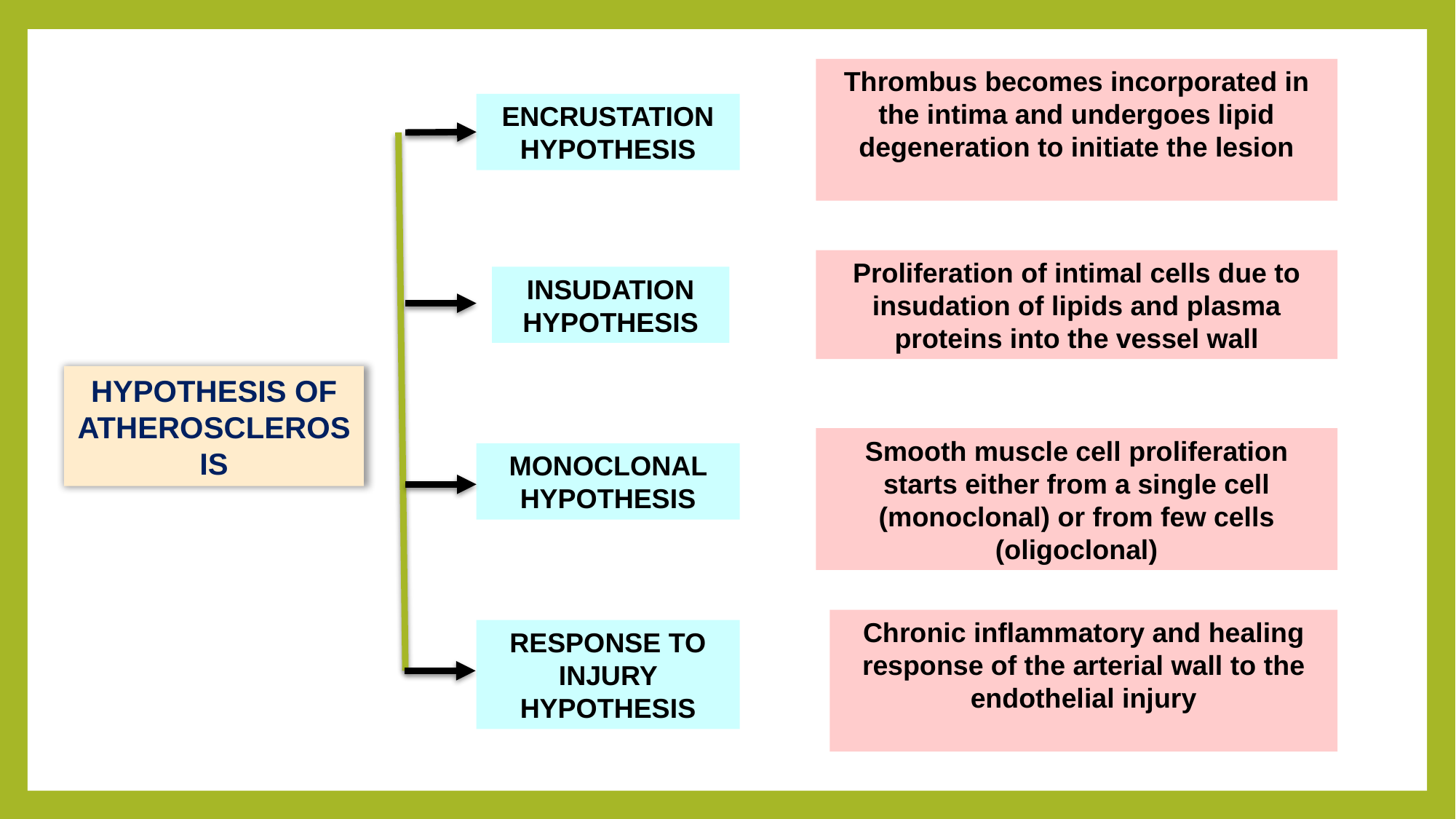

Thrombus becomes incorporated in the intima and undergoes lipid degeneration to initiate the lesion

ENCRUSTATION HYPOTHESIS
Proliferation of intimal cells due to insudation of lipids and plasma proteins into the vessel wall
INSUDATION HYPOTHESIS
HYPOTHESIS OF ATHEROSCLEROSIS
Smooth muscle cell proliferation starts either from a single cell (monoclonal) or from few cells (oligoclonal)
MONOCLONAL HYPOTHESIS
Chronic inflammatory and healing response of the arterial wall to the endothelial injury

RESPONSE TO INJURY HYPOTHESIS